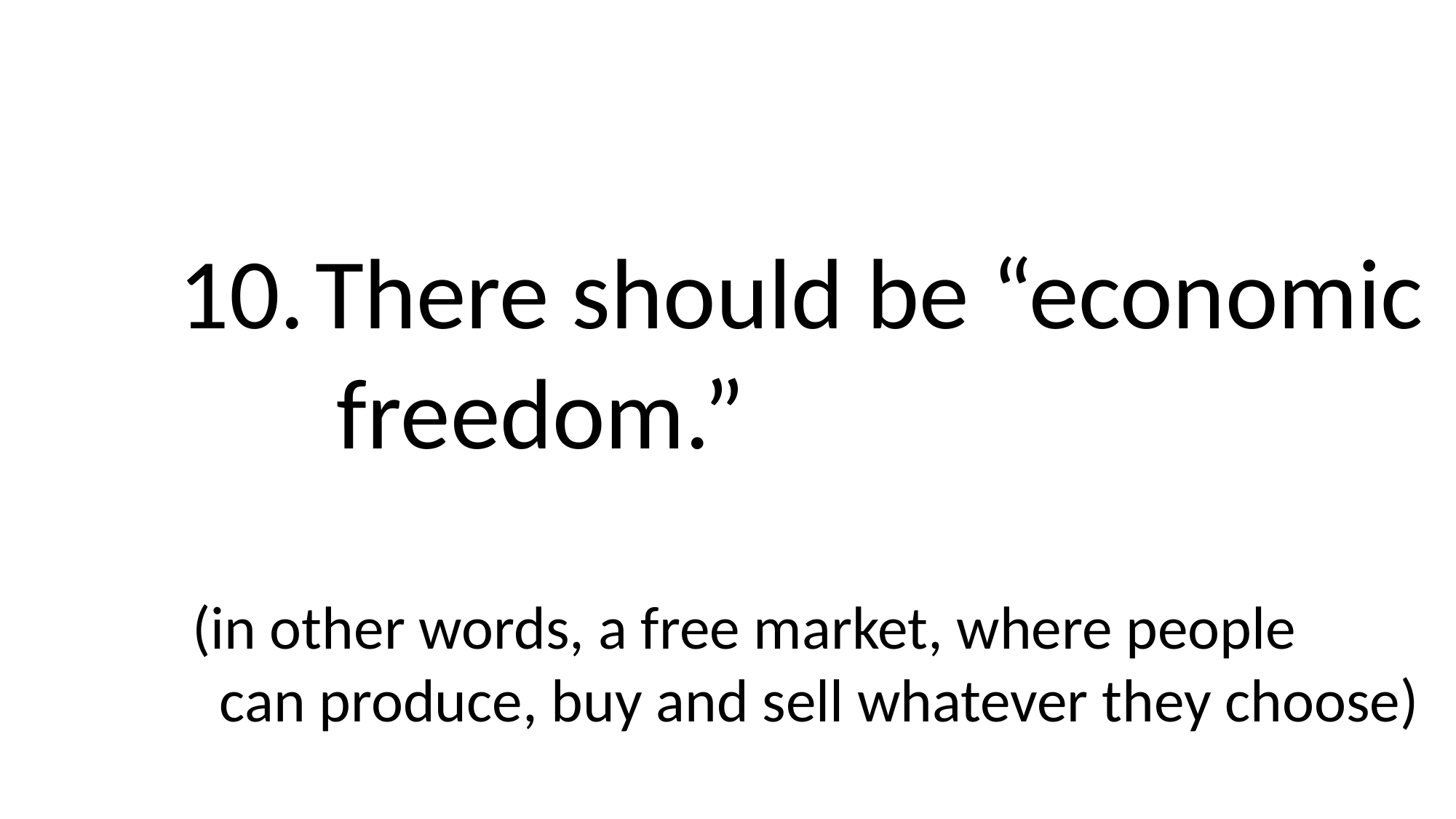

There should be “economic
       freedom.”

 (in other words, a free market, where people
   can produce, buy and sell whatever they choose)